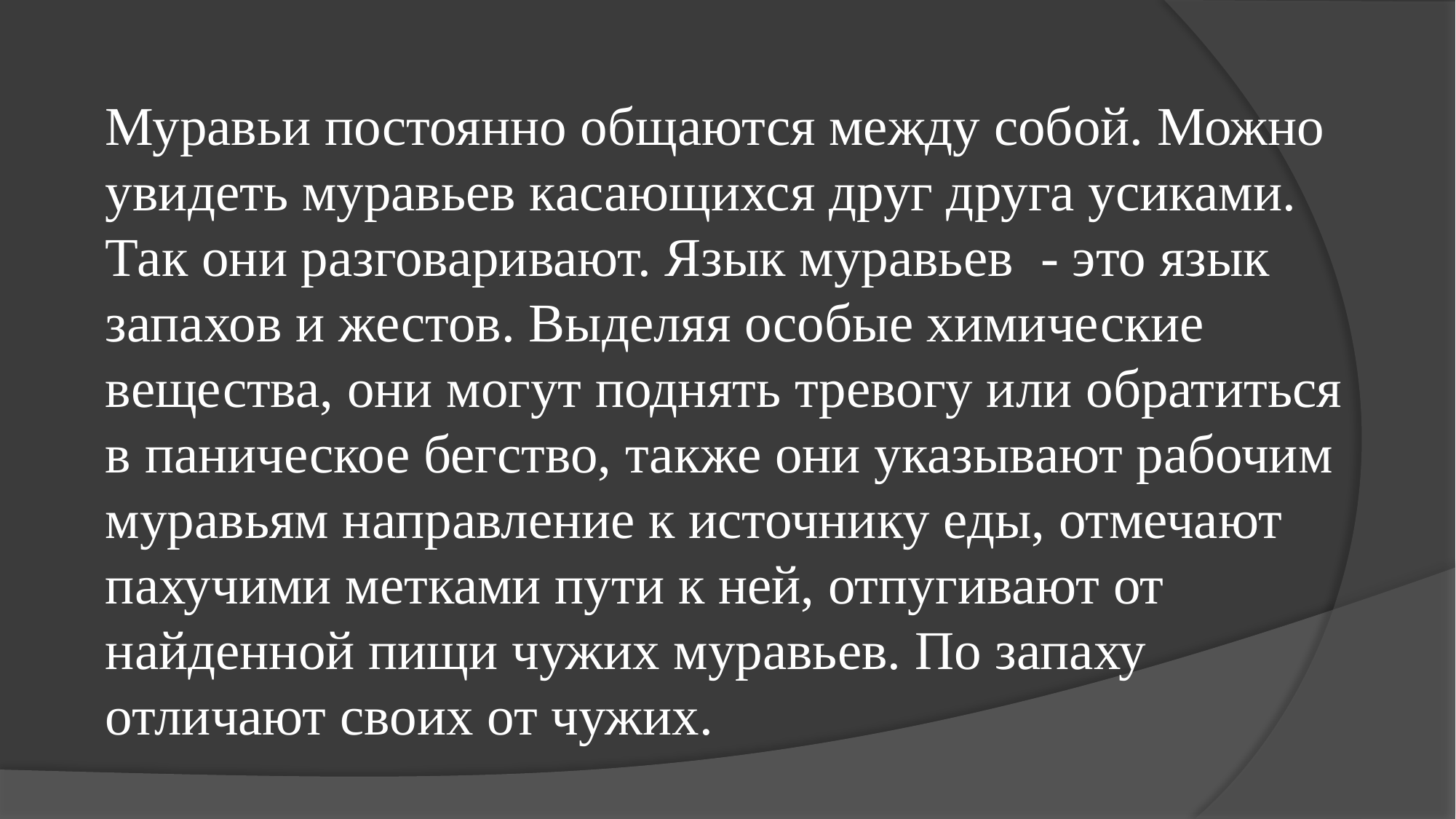

# Муравьи постоянно общаются между собой. Можно увидеть муравьев касающихся друг друга усиками. Так они разговаривают. Язык муравьев  - это язык запахов и жестов. Выделяя особые химические вещества, они могут поднять тревогу или обратиться в паническое бегство, также они указывают рабочим муравьям направление к источнику еды, отмечают пахучими метками пути к ней, отпугивают от найденной пищи чужих муравьев. По запаху отличают своих от чужих.